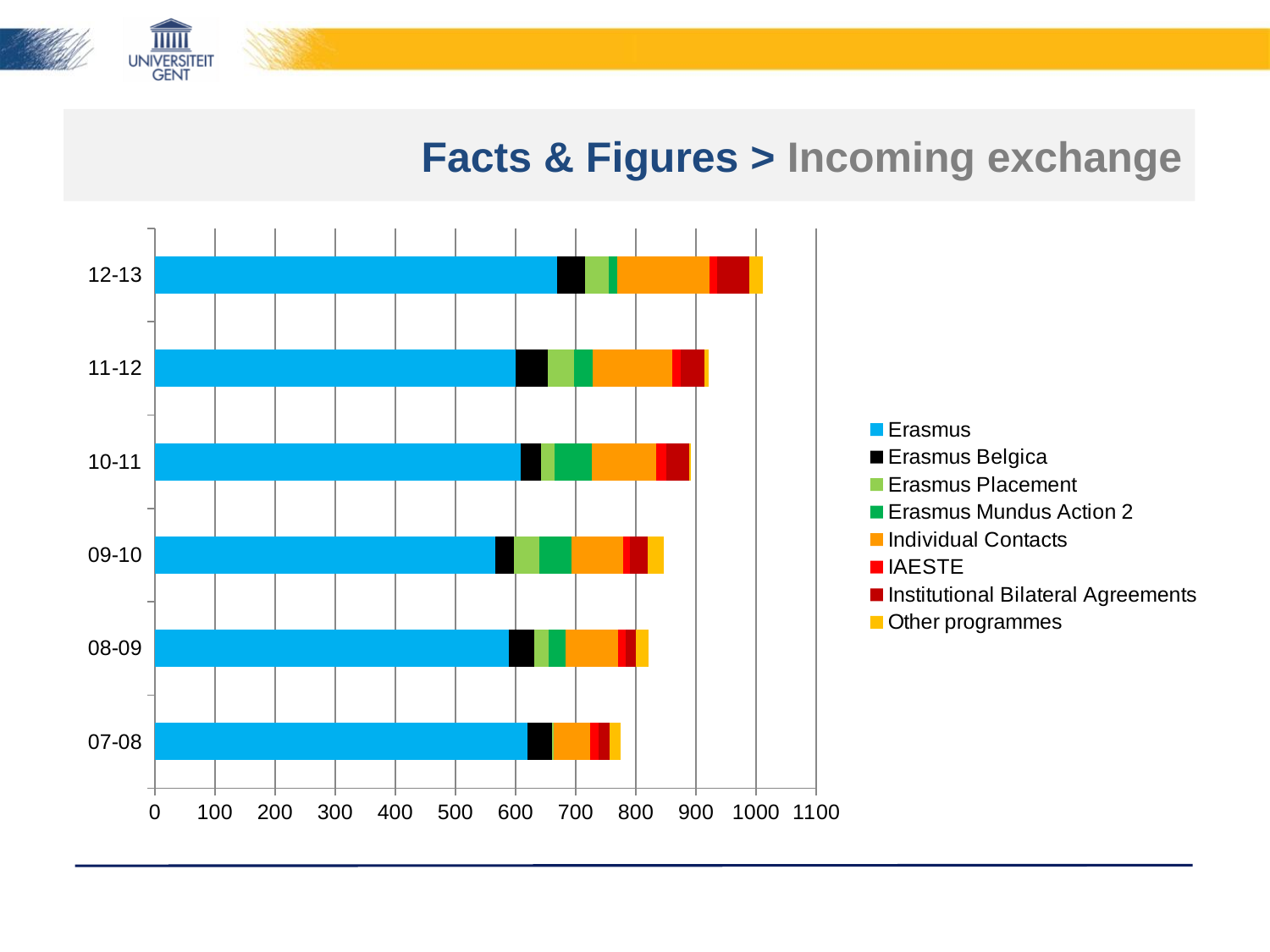

# Facts & Figures > Incoming exchange

### Chart

| Category | Erasmus | Erasmus Belgica | Erasmus Placement | Erasmus Mundus Action 2 | Individual Contacts | IAESTE | Institutional Bilateral Agreements | Other programmes |
|---|---|---|---|---|---|---|---|---|
| 07-08 | 619.0 | 41.0 | 3.0 | 0.0 | 61.0 | 14.0 | 18.0 | 19.0 |
| 08-09 | 589.0 | 42.0 | 24.0 | 28.0 | 87.0 | 13.0 | 17.0 | 21.0 |
| 09-10 | 566.0 | 31.0 | 43.0 | 53.0 | 85.0 | 12.0 | 30.0 | 26.0 |
| 10-11 | 608.0 | 34.0 | 23.0 | 61.0 | 107.0 | 18.0 | 38.0 | 2.0 |
| 11-12 | 600.0 | 53.0 | 44.0 | 31.0 | 132.0 | 14.0 | 40.0 | 7.0 |
| 12-13 | 669.0 | 46.0 | 40.0 | 14.0 | 153.0 | 13.0 | 54.0 | 22.0 |